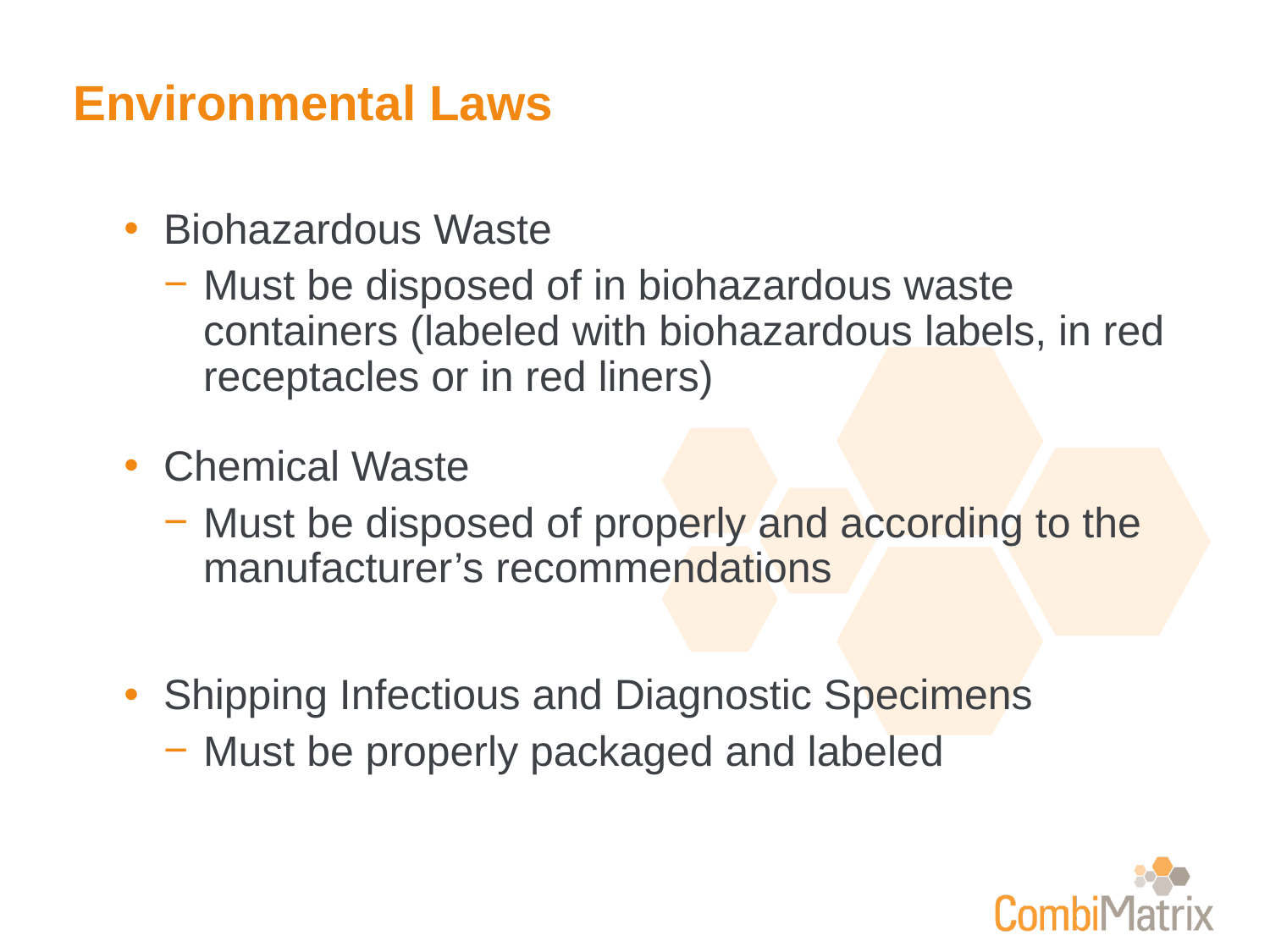

# Environmental Laws
Biohazardous Waste
Must be disposed of in biohazardous waste containers (labeled with biohazardous labels, in red receptacles or in red liners)

Chemical Waste
Must be disposed of properly and according to the manufacturer’s recommendations

Shipping Infectious and Diagnostic Specimens
Must be properly packaged and labeled